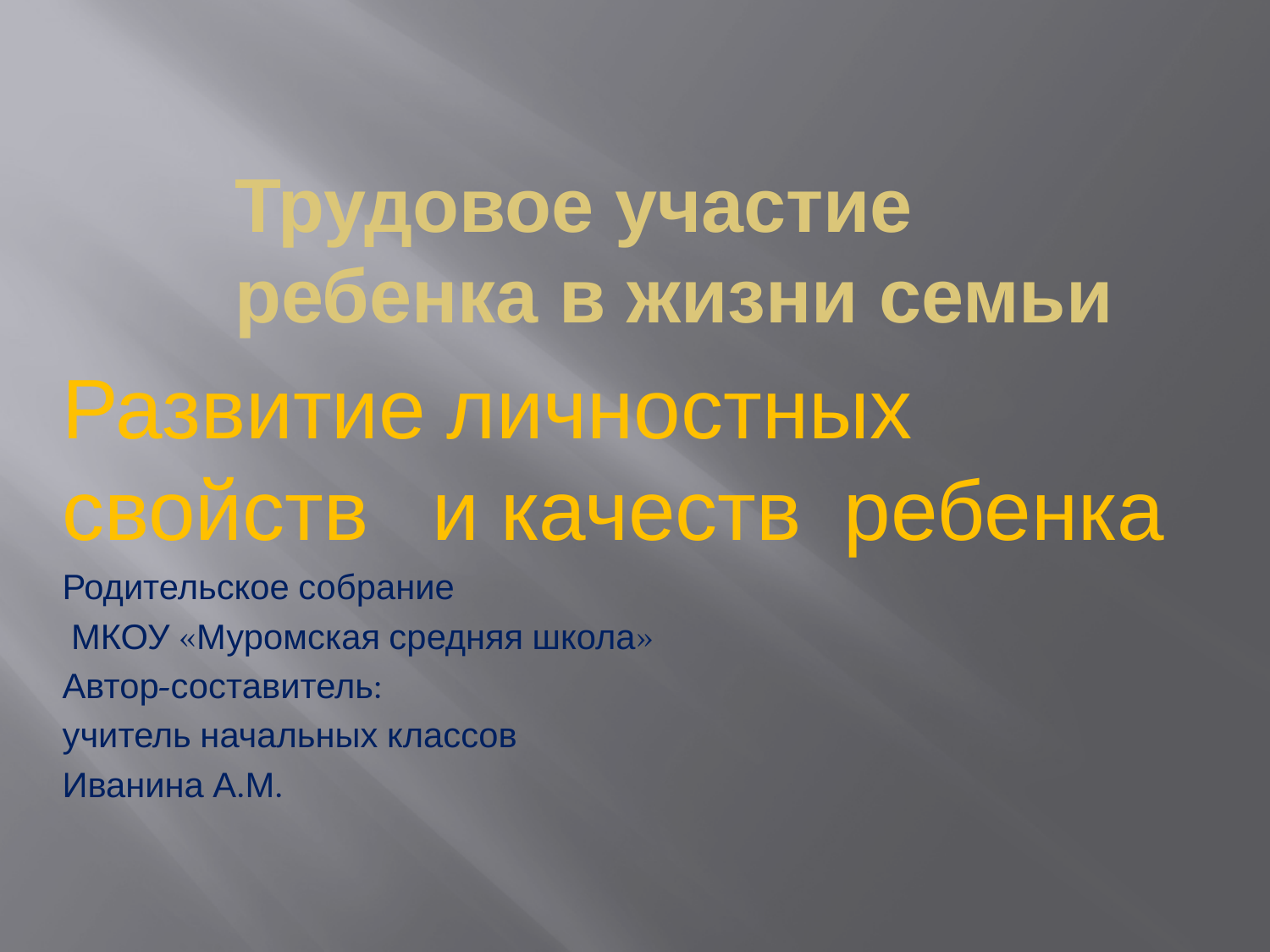

# Трудовое участие ребенка в жизни семьи
Развитие личностных свойств   и качеств  ребенка
Родительское собрание
 МКОУ «Муромская средняя школа»
Автор-составитель:
учитель начальных классов
Иванина А.М.